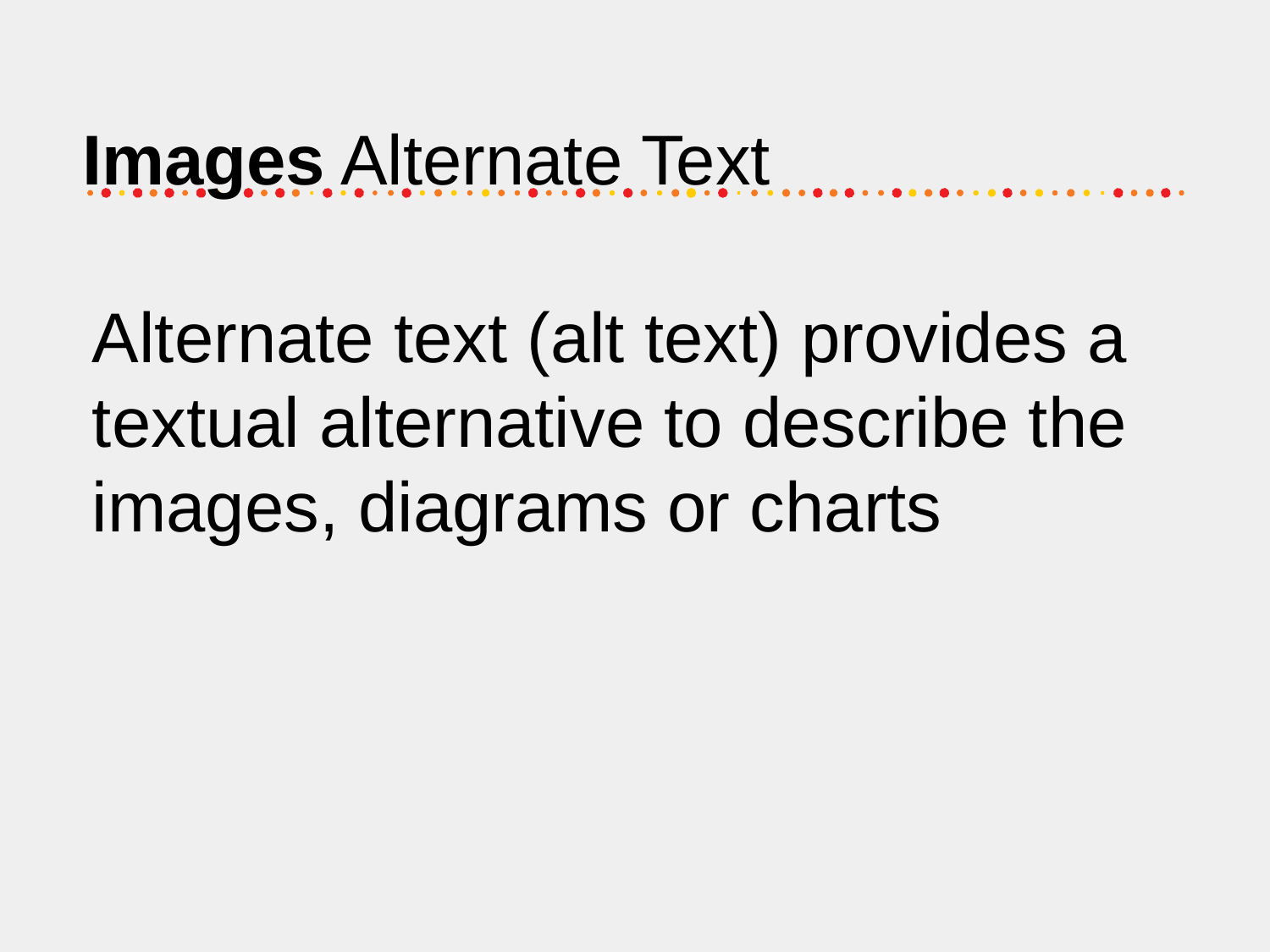

# Images Alternate Text
Alternate text (alt text) provides a textual alternative to describe the images, diagrams or charts